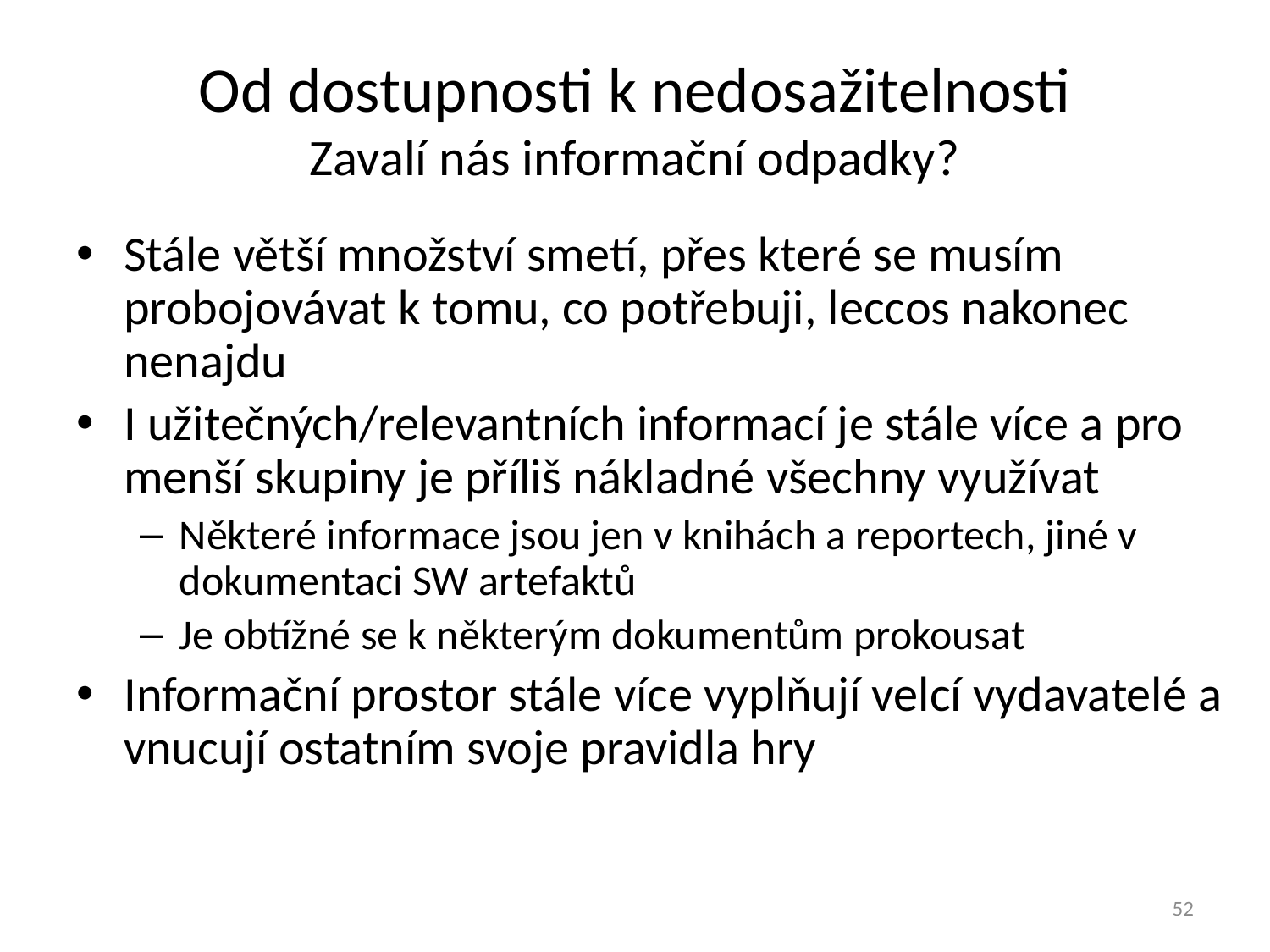

Od dostupnosti k nedosažitelnosti
Zavalí nás informační odpadky?
Stále větší množství smetí, přes které se musím probojovávat k tomu, co potřebuji, leccos nakonec nenajdu
I užitečných/relevantních informací je stále více a pro menší skupiny je příliš nákladné všechny využívat
Některé informace jsou jen v knihách a reportech, jiné v dokumentaci SW artefaktů
Je obtížné se k některým dokumentům prokousat
Informační prostor stále více vyplňují velcí vydavatelé a vnucují ostatním svoje pravidla hry
52